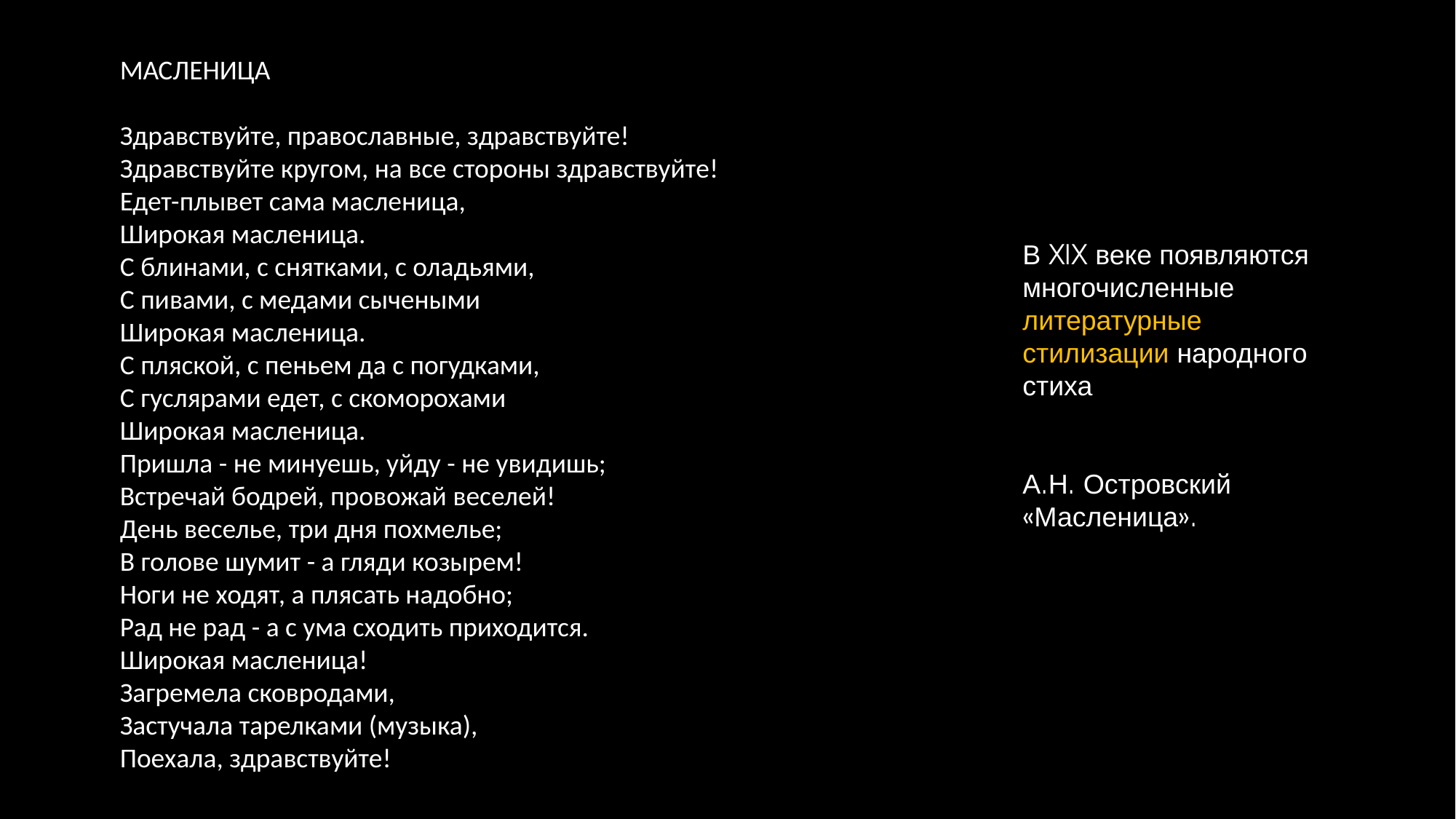

МАСЛЕНИЦА

Здравствуйте, православные, здравствуйте!
Здравствуйте кругом, на все стороны здравствуйте!
Едет-плывет сама масленица,
Широкая масленица.
С блинами, с снятками, с оладьями,
С пивами, с медами сычеными
Широкая масленица.
С пляской, с пеньем да с погудками,
С гуслярами едет, с скоморохами
Широкая масленица.
Пришла - не минуешь, уйду - не увидишь;
Встречай бодрей, провожай веселей!
День веселье, три дня похмелье;
В голове шумит - а гляди козырем!
Ноги не ходят, а плясать надобно;
Рад не рад - а с ума сходить приходится.
Широкая масленица!
Загремела сковродами,
Застучала тарелками (музыка),
Поехала, здравствуйте!

В XIX веке появляются многочисленные  литературные стилизации народного стиха

А.Н. Островский «Масленица».